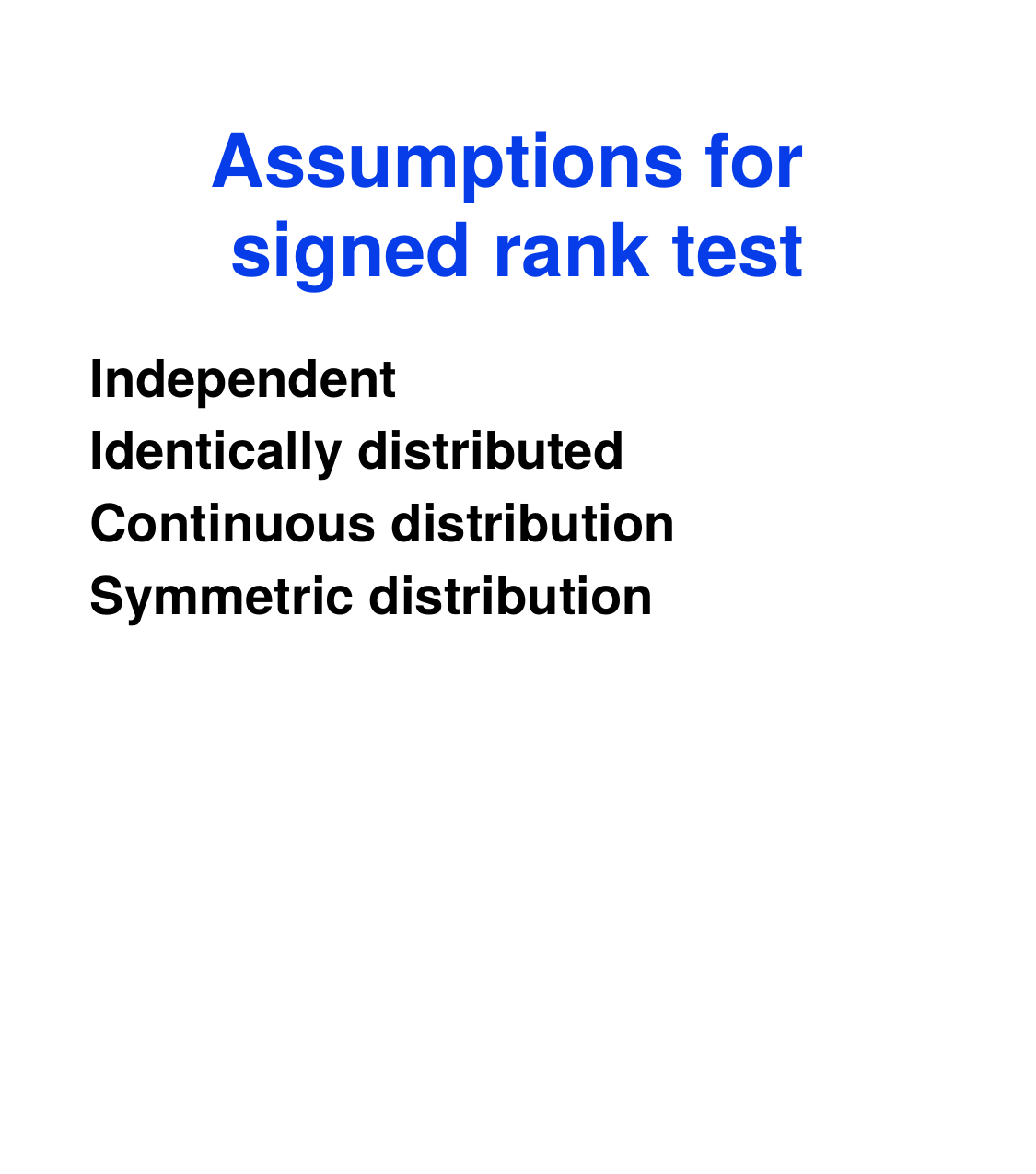

# Assumptions for signed rank test
Independent
Identically distributed
Continuous distribution
Symmetric distribution